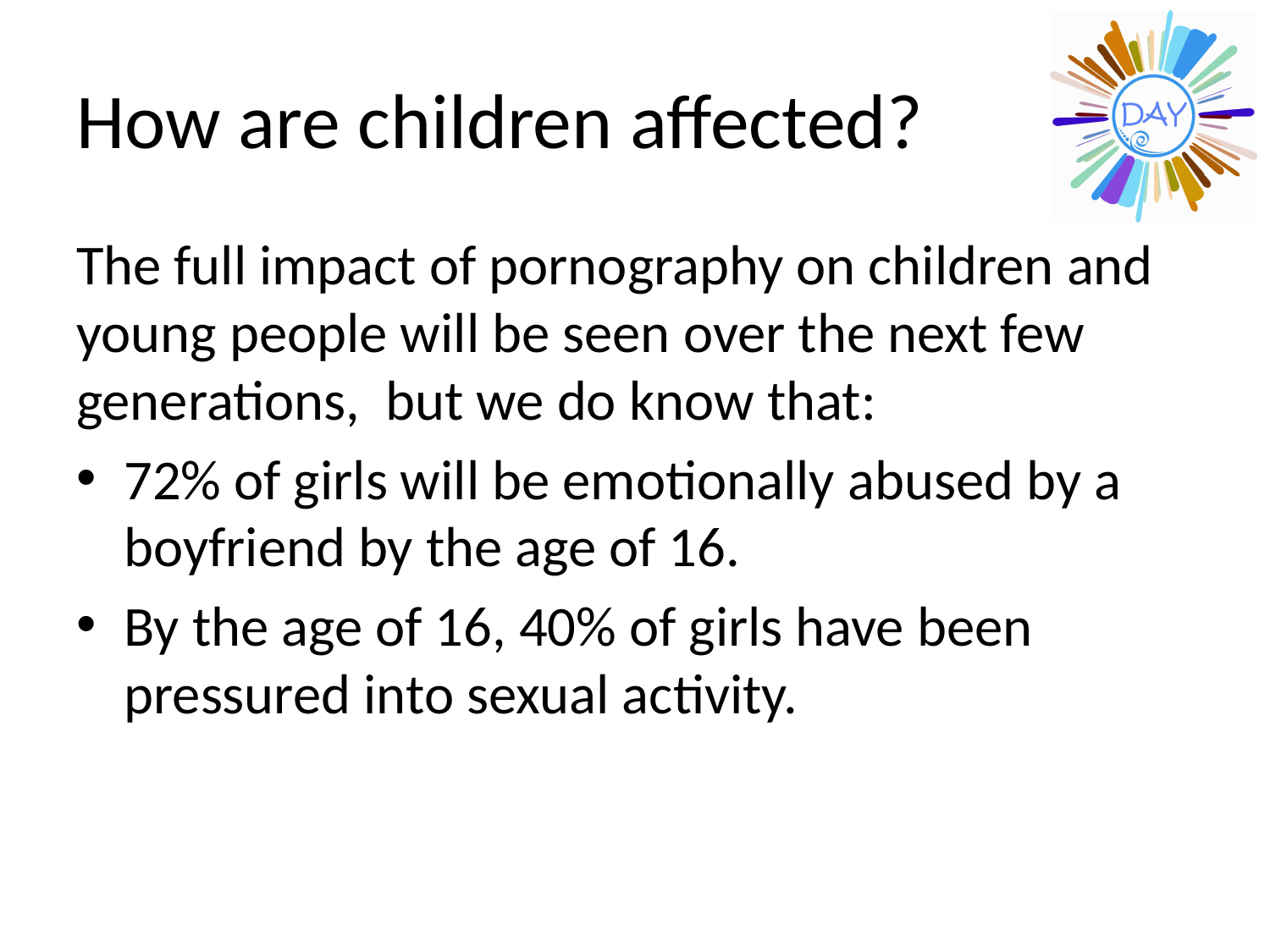

# How are children affected?
The full impact of pornography on children and young people will be seen over the next few generations,  but we do know that:
72% of girls will be emotionally abused by a boyfriend by the age of 16.
By the age of 16, 40% of girls have been pressured into sexual activity.